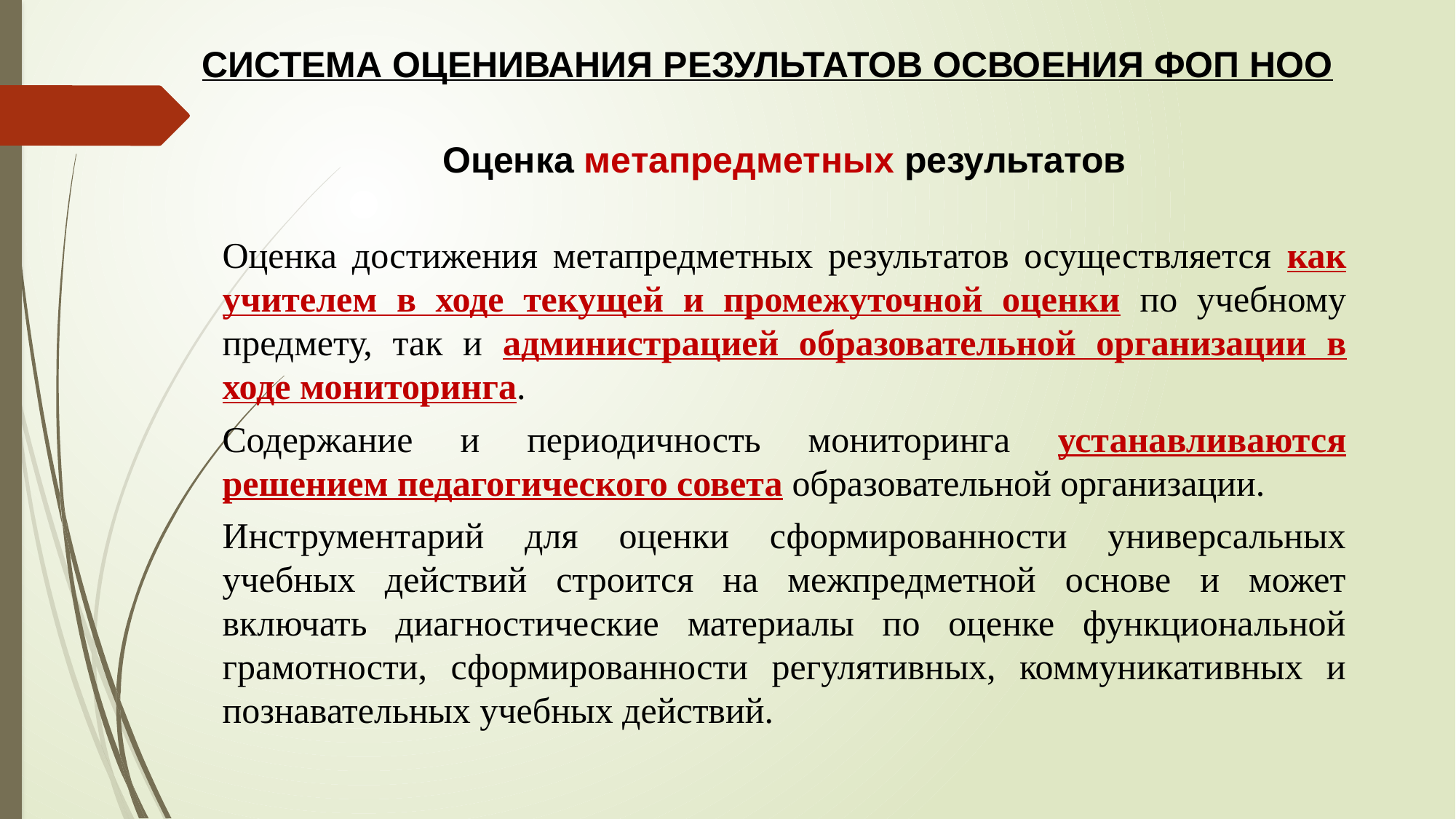

СИСТЕМА ОЦЕНИВАНИЯ РЕЗУЛЬТАТОВ ОСВОЕНИЯ ФОП НОО
Оценка метапредметных результатов
Оценка достижения метапредметных результатов осуществляется как учителем в ходе текущей и промежуточной оценки по учебному предмету, так и администрацией образовательной организации в ходе мониторинга.
Содержание и периодичность мониторинга устанавливаются решением педагогического совета образовательной организации.
Инструментарий для оценки сформированности универсальных учебных действий строится на межпредметной основе и может включать диагностические материалы по оценке функциональной грамотности, сформированности регулятивных, коммуникативных и познавательных учебных действий.